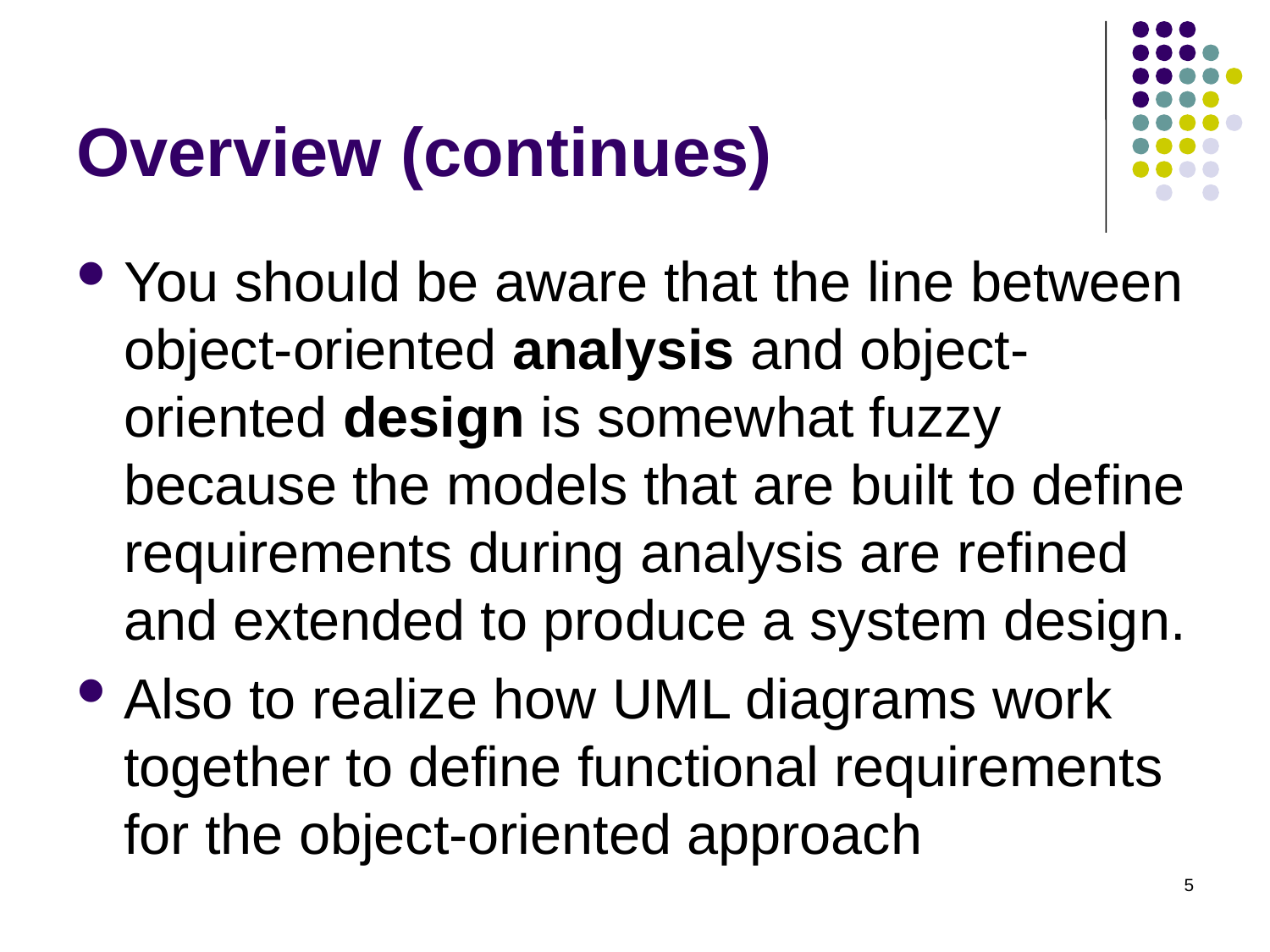

# Overview (continues)
You should be aware that the line between object-oriented analysis and object-oriented design is somewhat fuzzy because the models that are built to define requirements during analysis are refined and extended to produce a system design.
Also to realize how UML diagrams work together to define functional requirements for the object-oriented approach

5